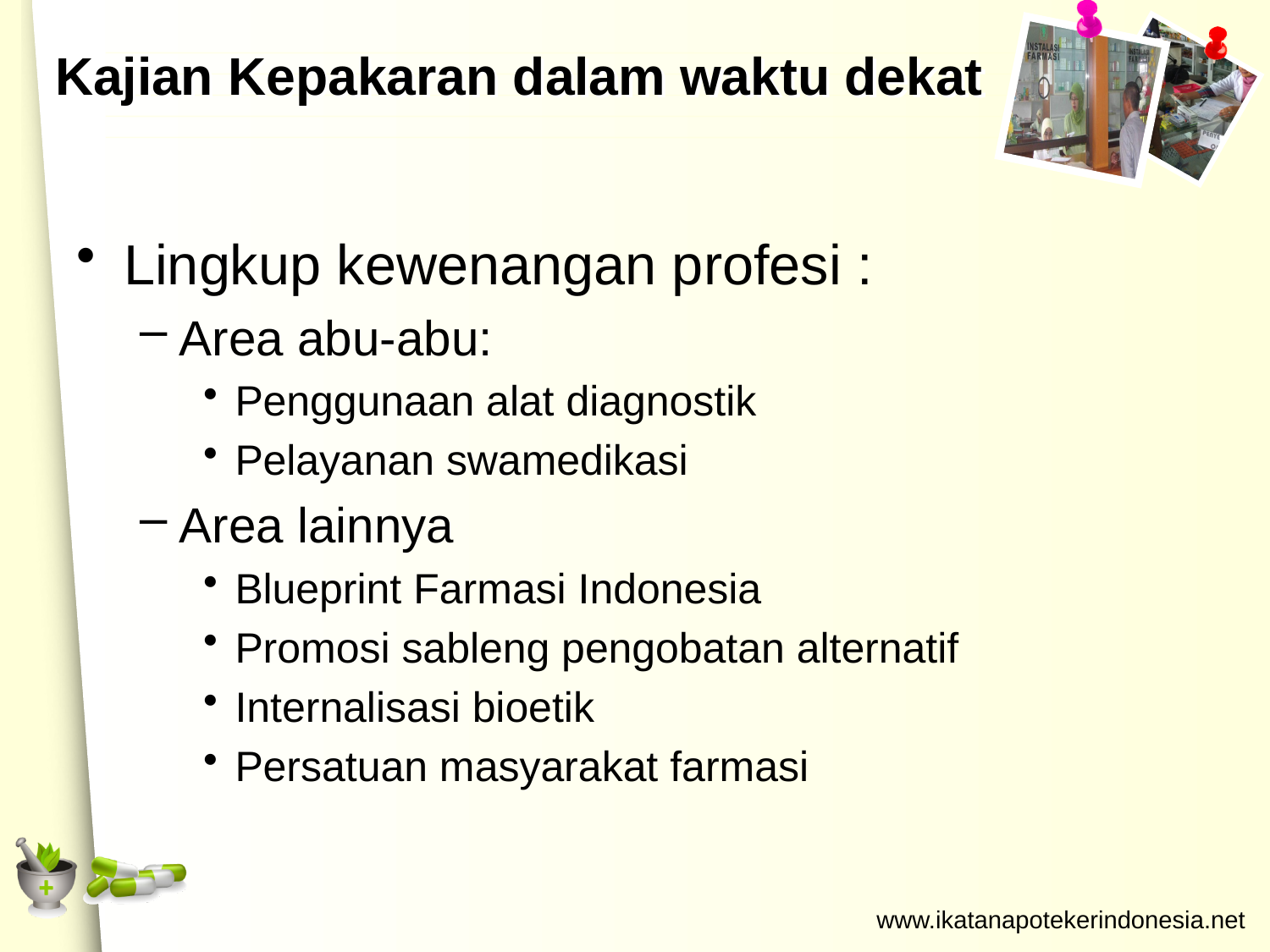

# Kajian Kepakaran dalam waktu dekat
Lingkup kewenangan profesi :
Area abu-abu:
Penggunaan alat diagnostik
Pelayanan swamedikasi
Area lainnya
Blueprint Farmasi Indonesia
Promosi sableng pengobatan alternatif
Internalisasi bioetik
Persatuan masyarakat farmasi